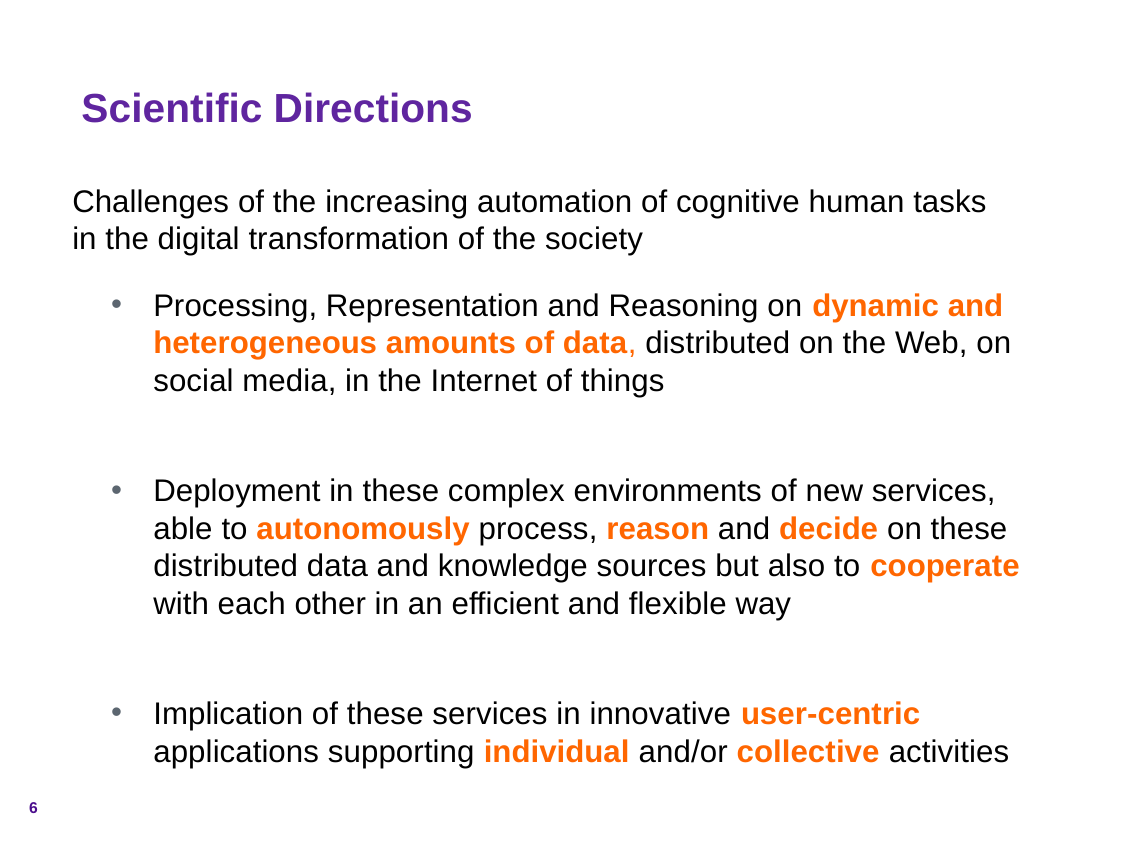

# Scientific Directions
Challenges of the increasing automation of cognitive human tasks in the digital transformation of the society
Processing, Representation and Reasoning on dynamic and heterogeneous amounts of data, distributed on the Web, on social media, in the Internet of things

Deployment in these complex environments of new services, able to autonomously process, reason and decide on these distributed data and knowledge sources but also to cooperate with each other in an efficient and flexible way

Implication of these services in innovative user-centric applications supporting individual and/or collective activities

6